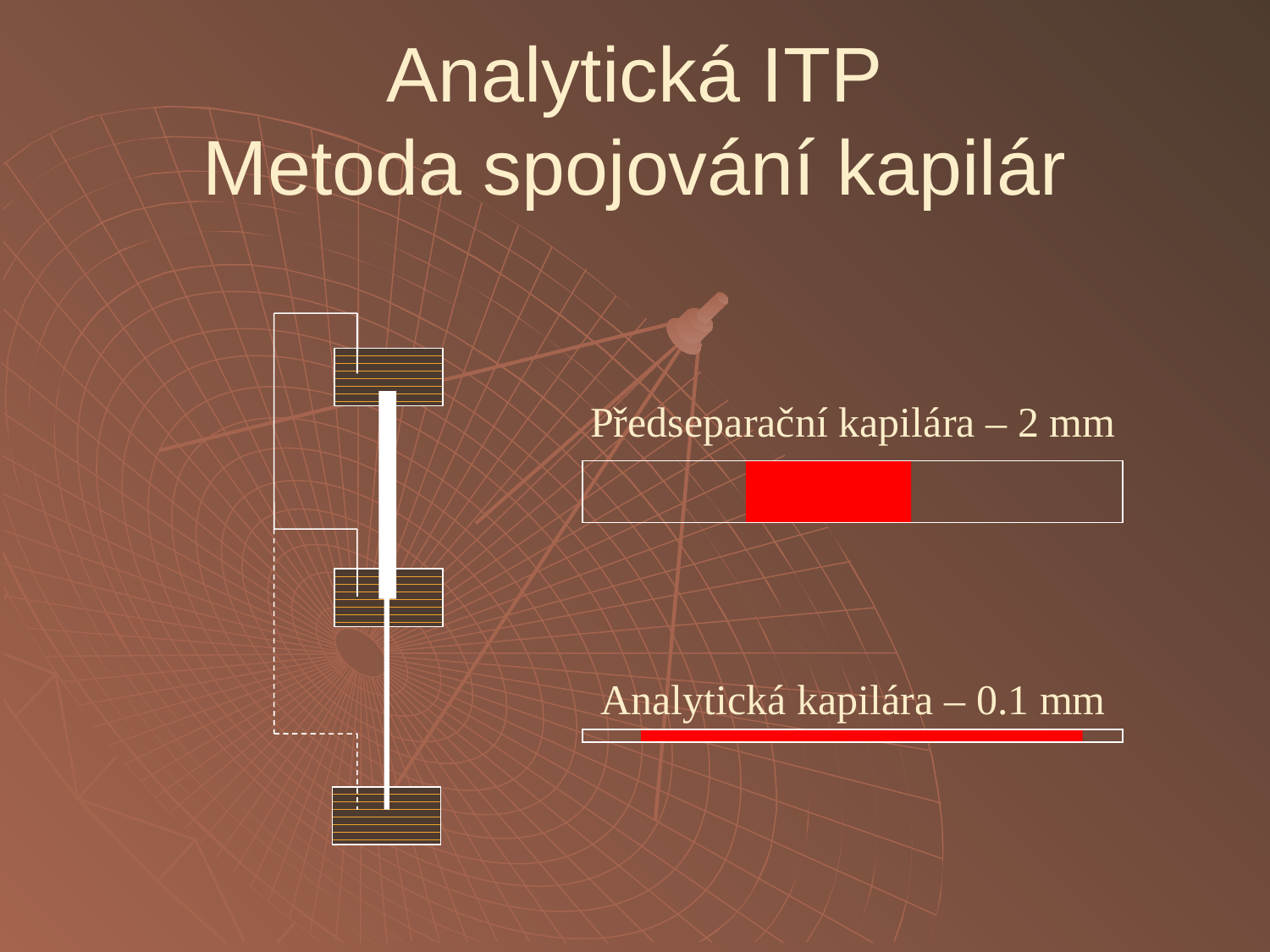

# Analytická ITP Metoda spojování kapilár

Předseparační kapilára – 2 mm

Analytická kapilára – 0.1 mm